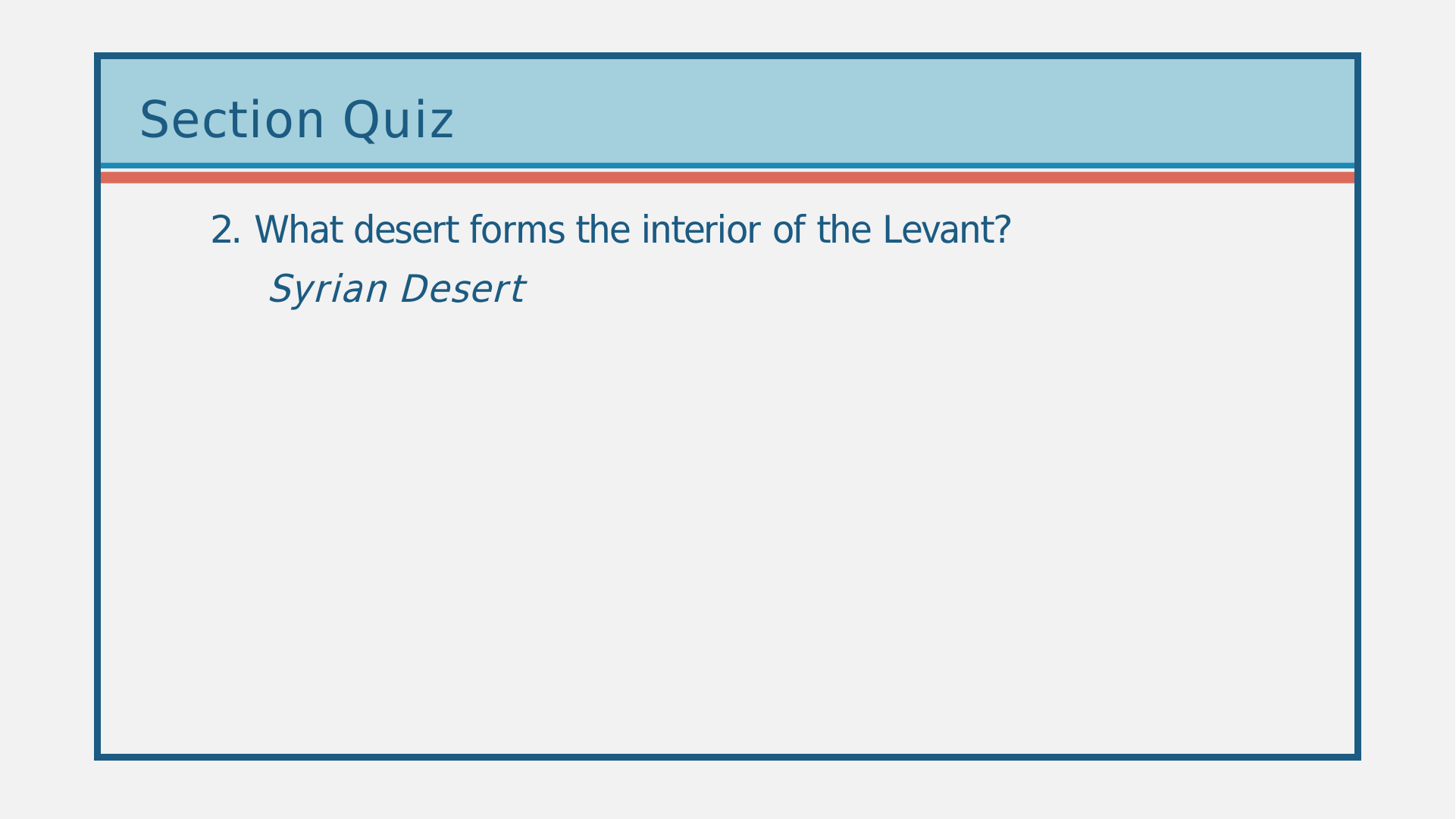

2. What desert forms the interior of the Levant?
	Syrian Desert